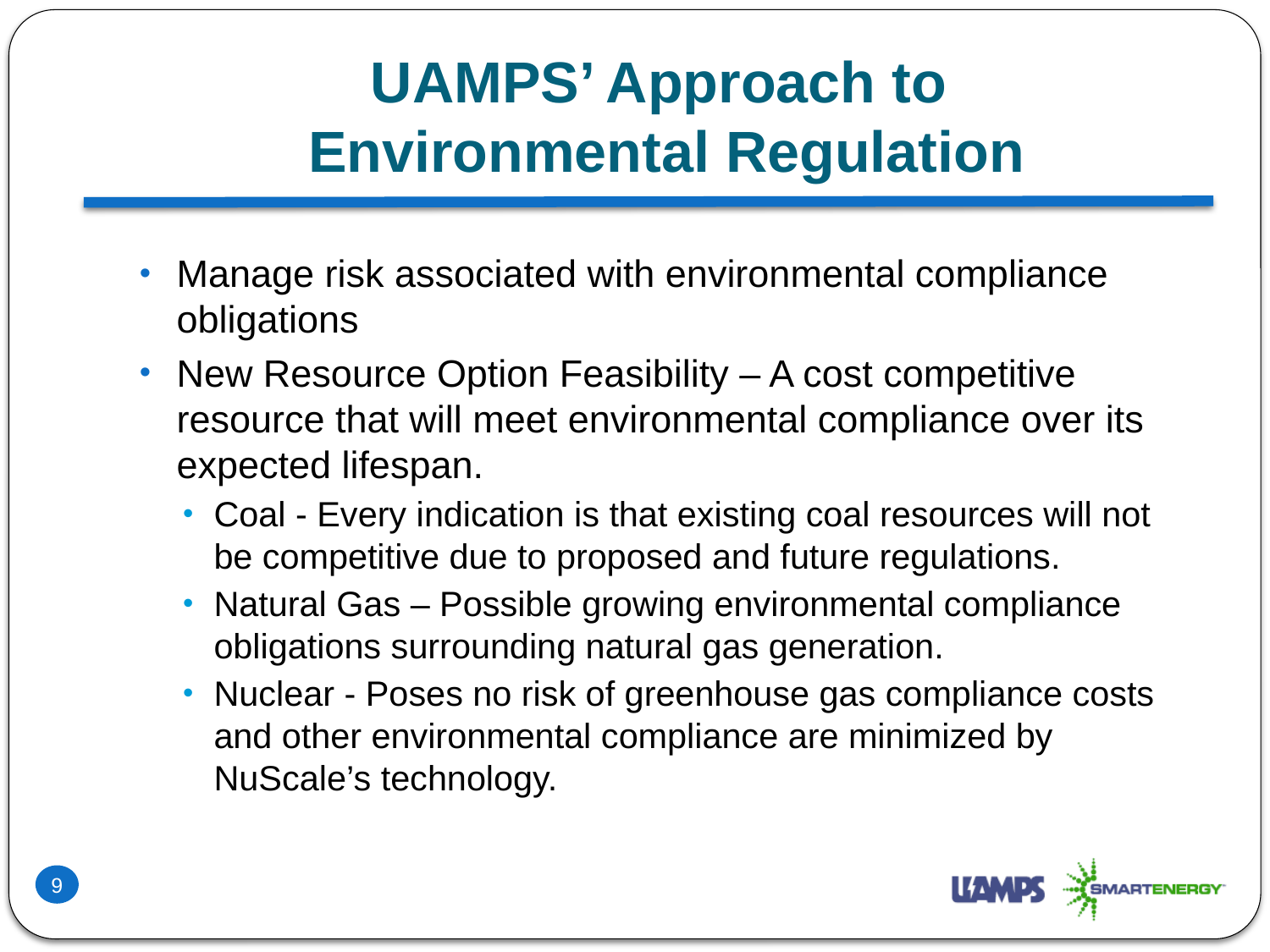

# UAMPS’ Approach to Environmental Regulation
Manage risk associated with environmental compliance obligations
New Resource Option Feasibility – A cost competitive resource that will meet environmental compliance over its expected lifespan.
Coal - Every indication is that existing coal resources will not be competitive due to proposed and future regulations.
Natural Gas – Possible growing environmental compliance obligations surrounding natural gas generation.
Nuclear - Poses no risk of greenhouse gas compliance costs and other environmental compliance are minimized by NuScale’s technology.